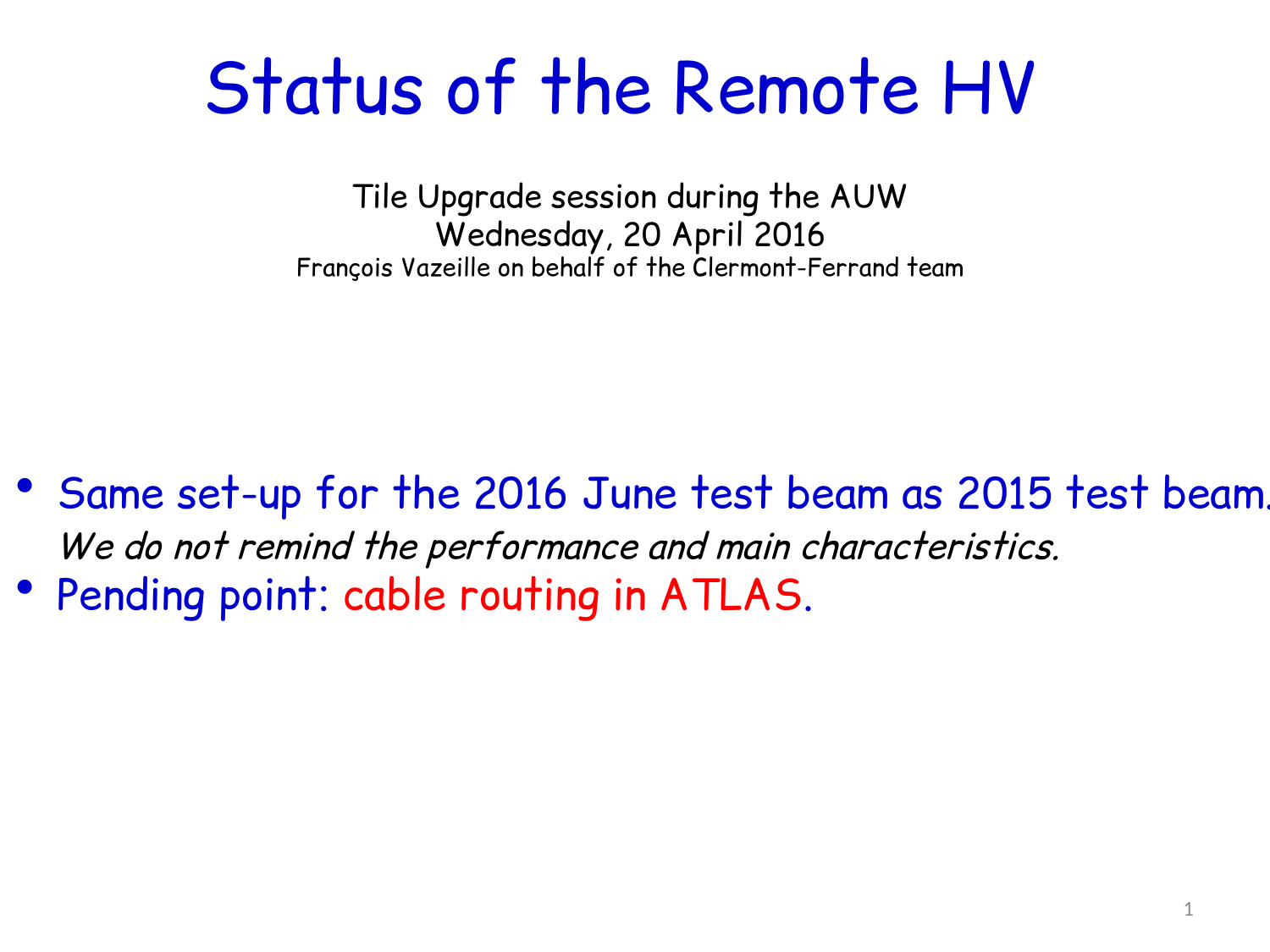

Status of the Remote HV
Tile Upgrade session during the AUW
Wednesday, 20 April 2016
François Vazeille on behalf of the Clermont-Ferrand team
Same set-up for the 2016 June test beam as 2015 test beam.
   We do not remind the performance and main characteristics.
Pending point: cable routing in ATLAS.
1